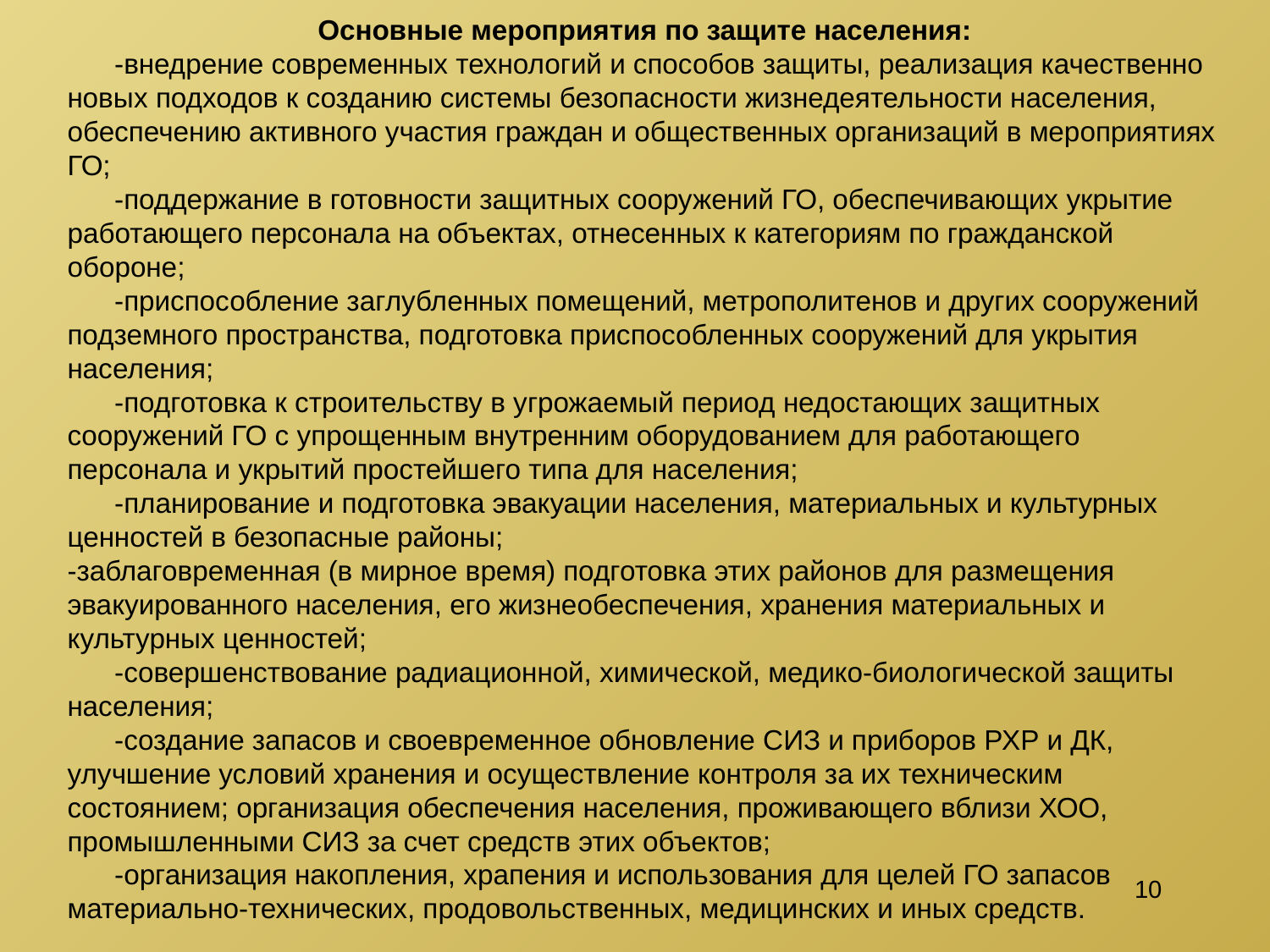

Основные мероприятия по защите населения:
      -внедрение современных технологий и способов защиты, реализация качественно новых подходов к созданию системы безопасности жизнедеятельности населения, обеспечению активного участия граждан и общественных организаций в мероприятиях ГО;
      -поддержание в готовности защитных сооружений ГО, обеспечивающих укрытие работающего персонала на объектах, отнесенных к категориям по гражданской обороне;
      -приспособление заглубленных помещений, метрополитенов и других сооружений подземного пространства, подготовка приспособленных сооружений для укрытия населения;
      -подготовка к строительству в угрожаемый период недостающих защитных сооружений ГО с упрощенным внутренним оборудованием для работающего персонала и укрытий простейшего типа для населения;
      -планирование и подготовка эвакуации населения, материальных и культурных ценностей в безопасные районы;
-заблаговременная (в мирное время) подготовка этих районов для размещения эвакуированного населения, его жизнеобеспечения, хранения материальных и культурных ценностей;
      -совершенствование радиационной, химической, медико-биологической защиты населения;
      -создание запасов и своевременное обновление СИЗ и приборов РХР и ДК, улучшение условий хранения и осуществление контроля за их техническим состоянием; организация обеспечения населения, проживающего вблизи ХОО, промышленными СИЗ за счет средств этих объектов;
      -организация накопления, храпения и использования для целей ГО запасов материально-технических, продовольственных, медицинских и иных средств.

10